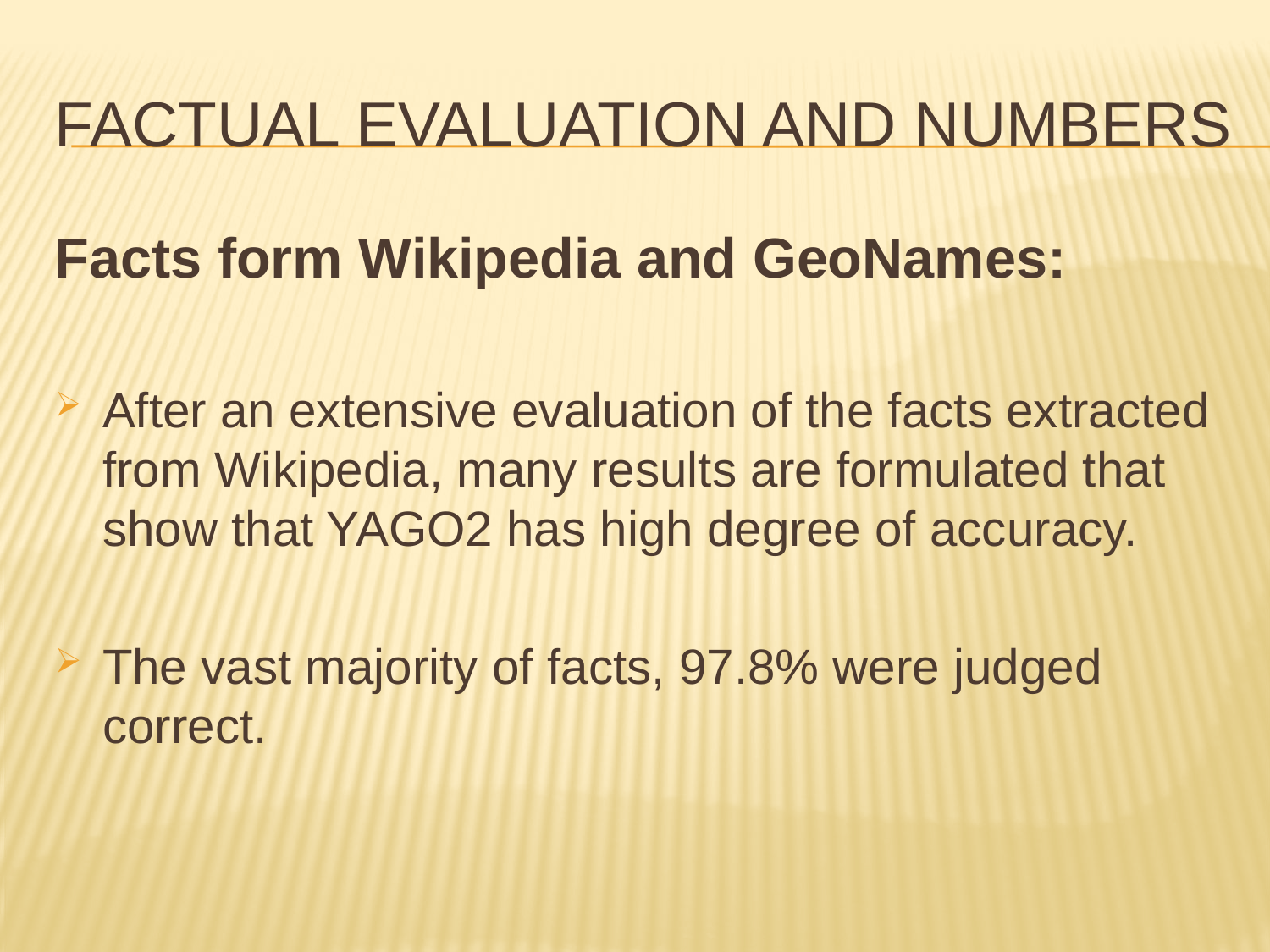

# Factual evaluation and numbers
Facts form Wikipedia and GeoNames:

After an extensive evaluation of the facts extracted from Wikipedia, many results are formulated that show that YAGO2 has high degree of accuracy.

The vast majority of facts, 97.8% were judged correct.